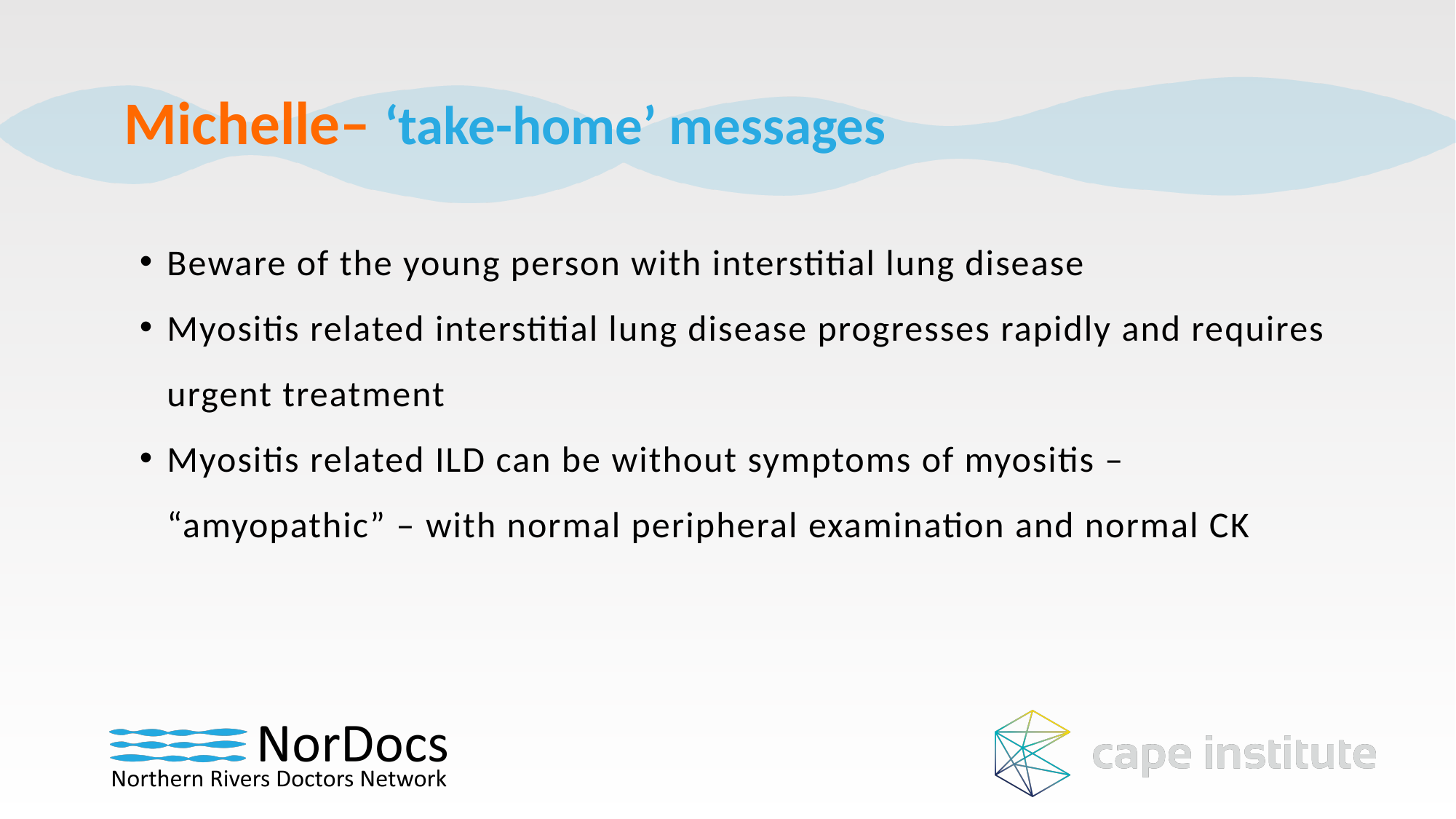

Michelle– ‘take-home’ messages
Beware of the young person with interstitial lung disease
Myositis related interstitial lung disease progresses rapidly and requires urgent treatment
Myositis related ILD can be without symptoms of myositis – “amyopathic” – with normal peripheral examination and normal CK